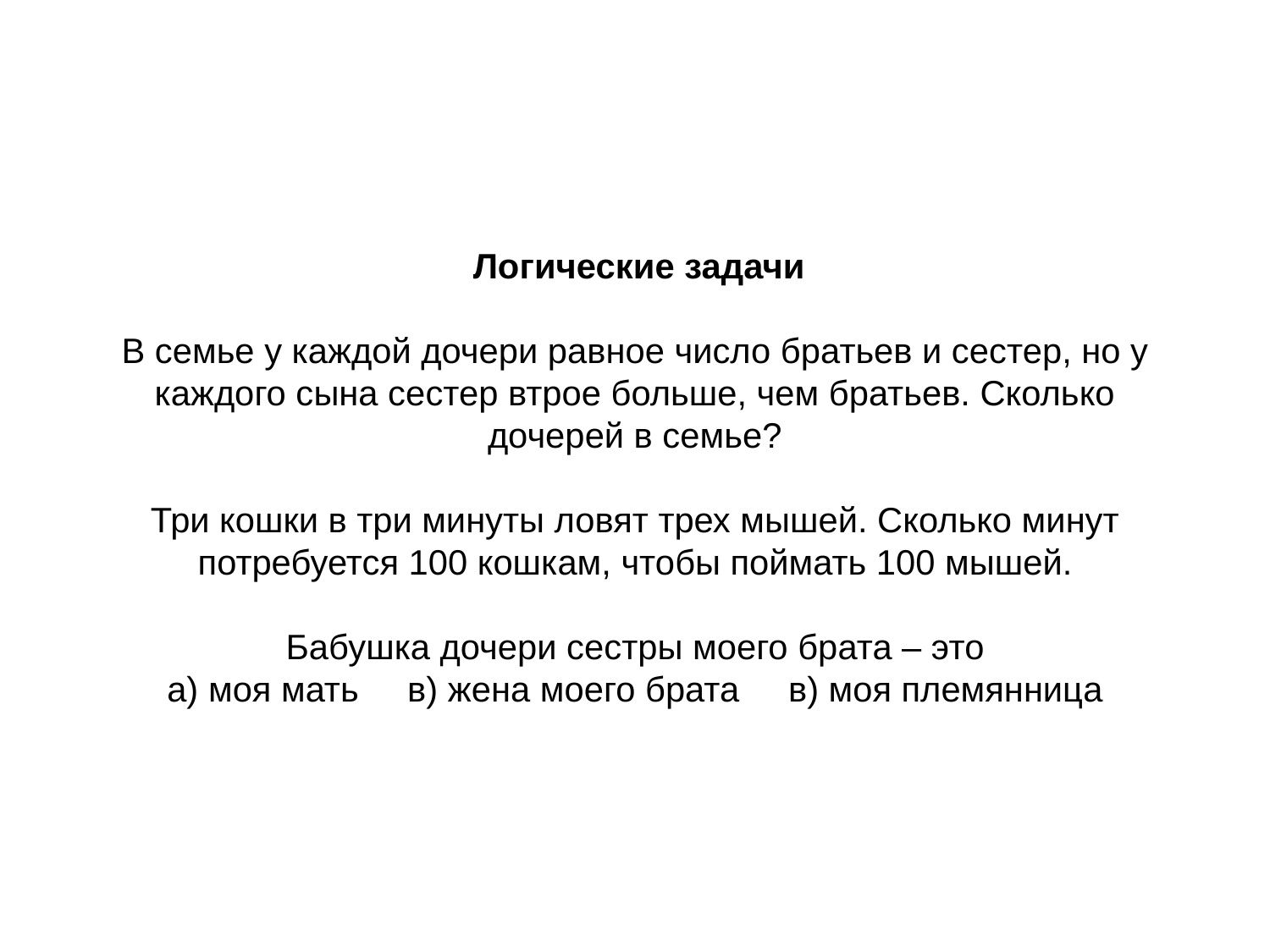

Логические задачи

В семье у каждой дочери равное число братьев и сестер, но у каждого сына сестер втрое больше, чем братьев. Сколько дочерей в семье?

Три кошки в три минуты ловят трех мышей. Сколько минут потребуется 100 кошкам, чтобы поймать 100 мышей.

Бабушка дочери сестры моего брата – это
а) моя мать     в) жена моего брата     в) моя племянница